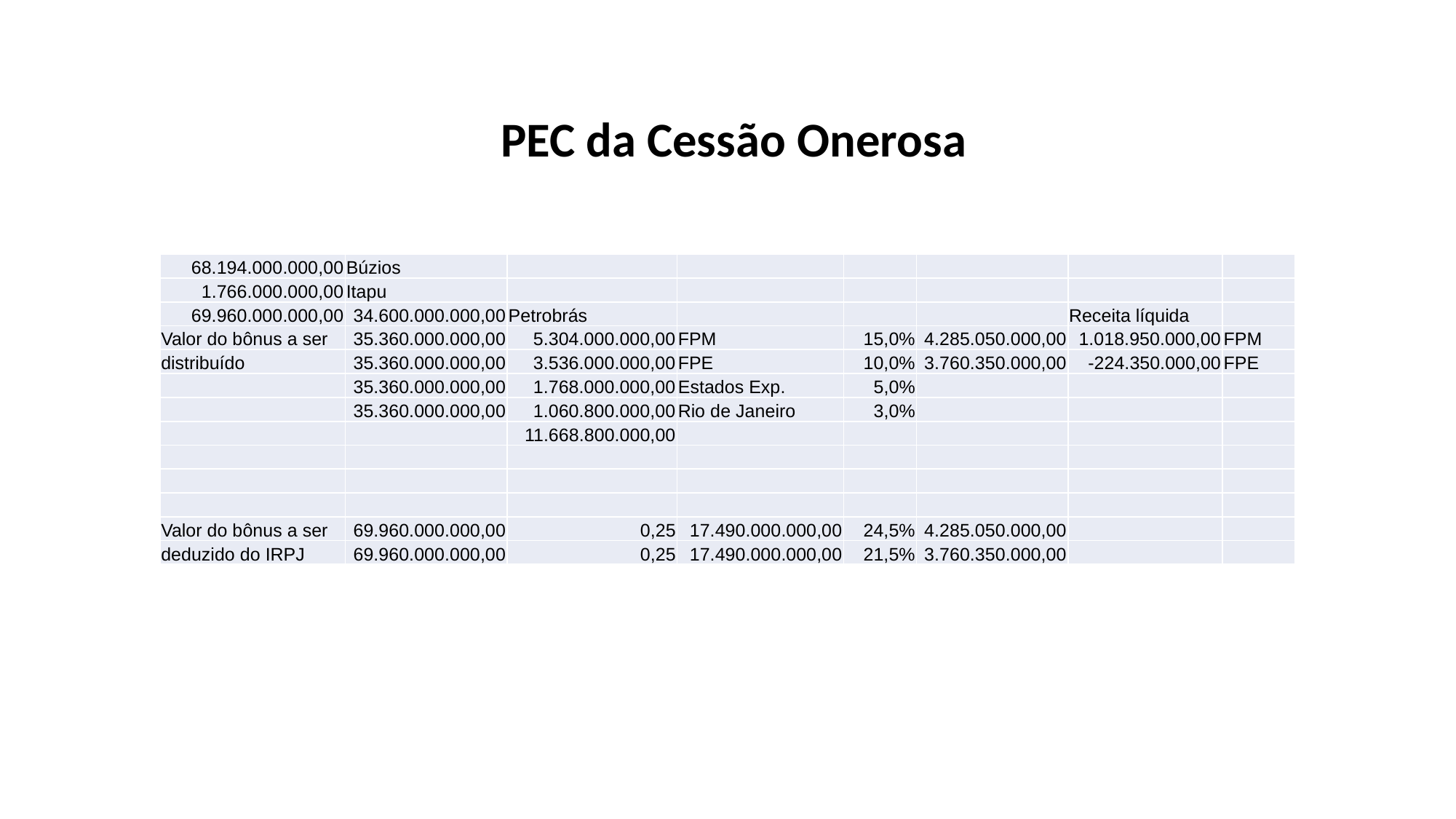

PEC da Cessão Onerosa
| 68.194.000.000,00 | Búzios |  |  |  |  |  |  |
| --- | --- | --- | --- | --- | --- | --- | --- |
| 1.766.000.000,00 | Itapu |  |  |  |  |  |  |
| 69.960.000.000,00 | 34.600.000.000,00 | Petrobrás |  |  |  | Receita líquida |  |
| Valor do bônus a ser | 35.360.000.000,00 | 5.304.000.000,00 | FPM | 15,0% | 4.285.050.000,00 | 1.018.950.000,00 | FPM |
| distribuído | 35.360.000.000,00 | 3.536.000.000,00 | FPE | 10,0% | 3.760.350.000,00 | -224.350.000,00 | FPE |
|  | 35.360.000.000,00 | 1.768.000.000,00 | Estados Exp. | 5,0% |  |  |  |
|  | 35.360.000.000,00 | 1.060.800.000,00 | Rio de Janeiro | 3,0% |  |  |  |
|  |  | 11.668.800.000,00 |  |  |  |  |  |
|  |  |  |  |  |  |  |  |
|  |  |  |  |  |  |  |  |
|  |  |  |  |  |  |  |  |
| Valor do bônus a ser | 69.960.000.000,00 | 0,25 | 17.490.000.000,00 | 24,5% | 4.285.050.000,00 |  |  |
| deduzido do IRPJ | 69.960.000.000,00 | 0,25 | 17.490.000.000,00 | 21,5% | 3.760.350.000,00 |  |  |